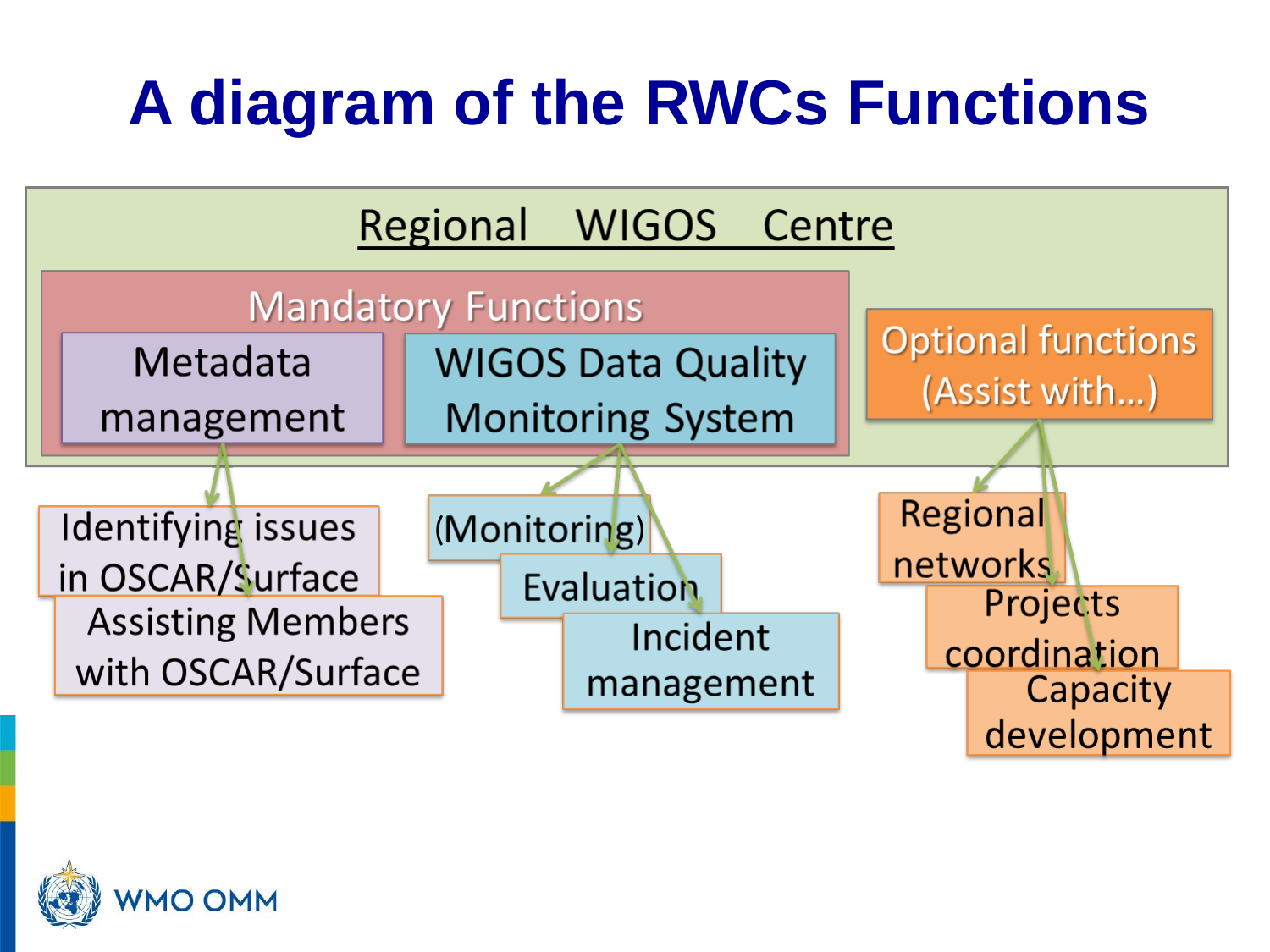

# A diagram of the RWCs Functions

(
)